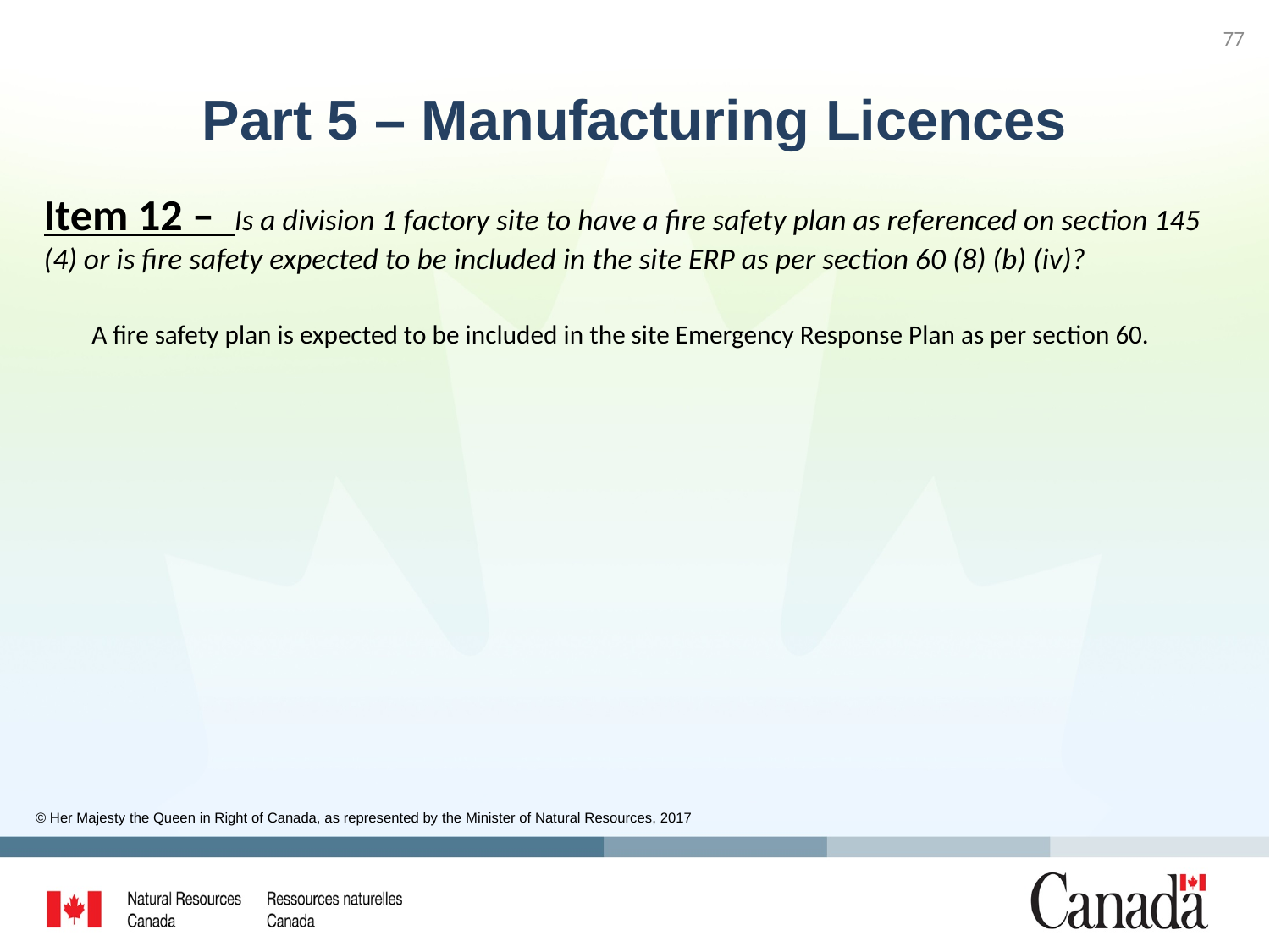

77
# Part 5 – Manufacturing Licences

Item 12 –  Is a division 1 factory site to have a fire safety plan as referenced on section 145 (4) or is fire safety expected to be included in the site ERP as per section 60 (8) (b) (iv)?

A fire safety plan is expected to be included in the site Emergency Response Plan as per section 60.